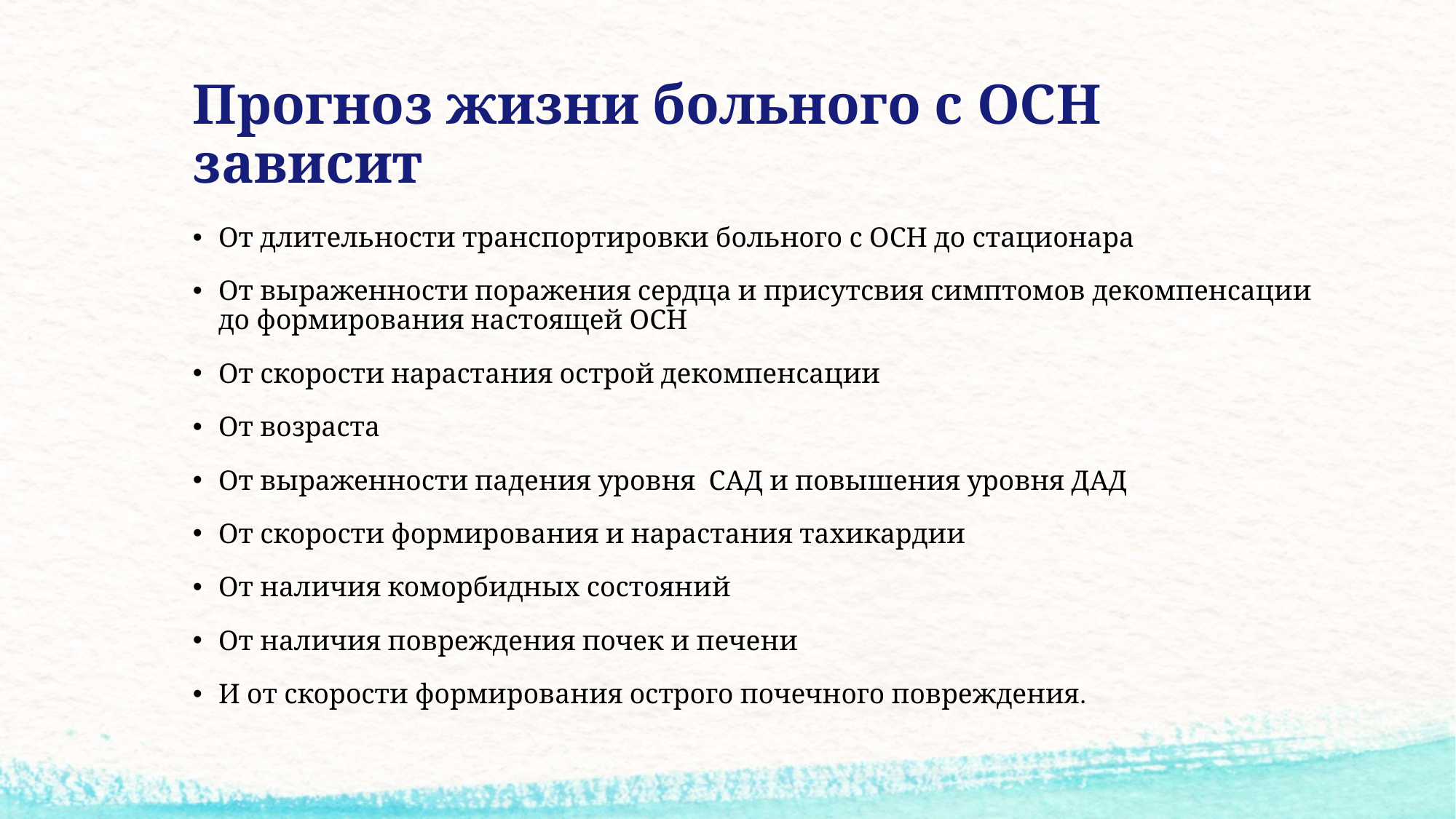

# Прогноз жизни больного с ОСН зависит
От длительности транспортировки больного с ОСН до стационара
От выраженности поражения сердца и присутсвия симптомов декомпенсации до формирования настоящей ОСН
От скорости нарастания острой декомпенсации
От возраста
От выраженности падения уровня  САД и повышения уровня ДАД
От скорости формирования и нарастания тахикардии
От наличия коморбидных состояний
От наличия повреждения почек и печени
И от скорости формирования острого почечного повреждения.